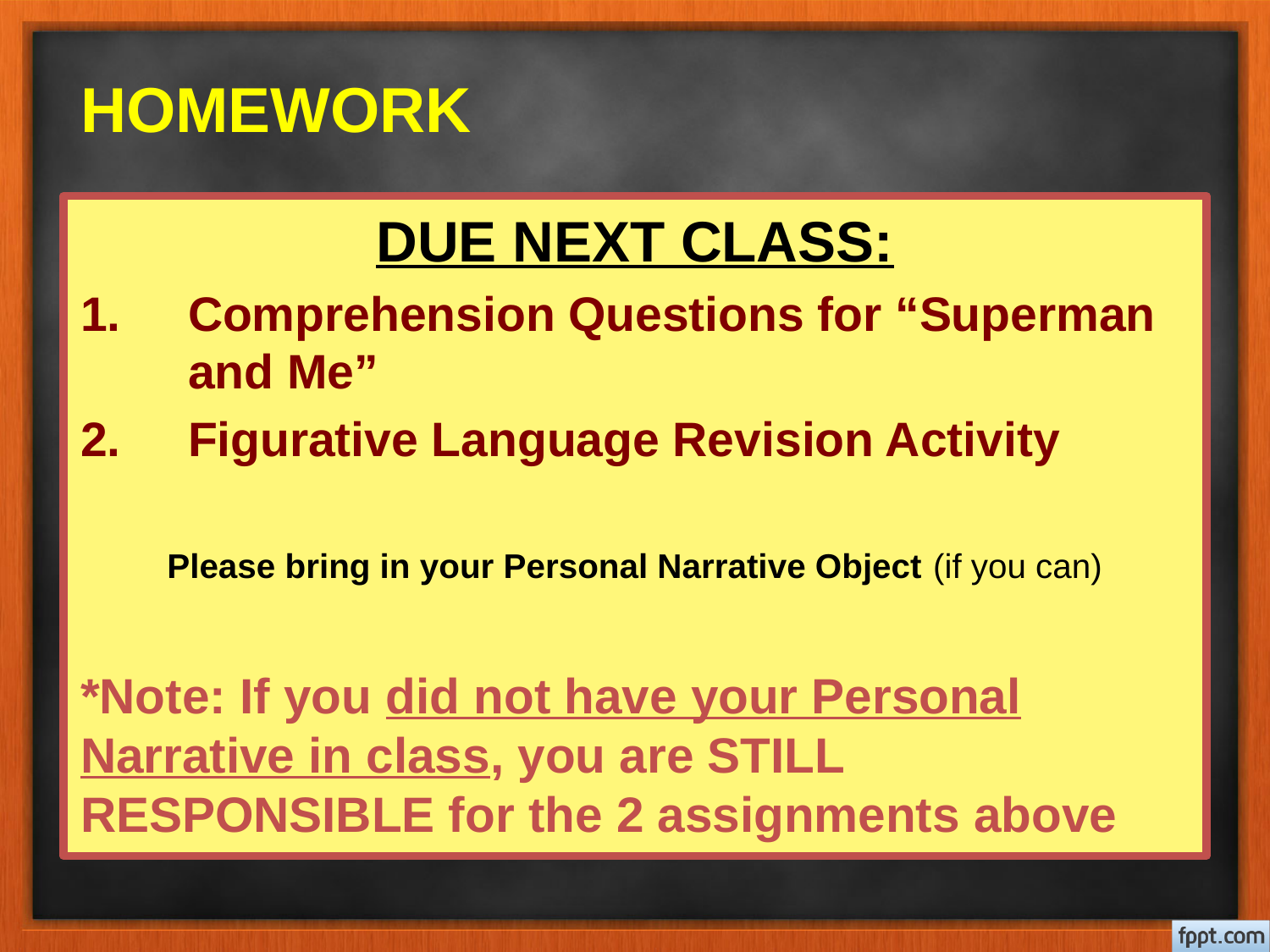

# HOMEWORK
DUE NEXT CLASS:
Comprehension Questions for “Superman and Me”
Figurative Language Revision Activity

Please bring in your Personal Narrative Object (if you can)

*Note: If you did not have your Personal Narrative in class, you are STILL RESPONSIBLE for the 2 assignments above